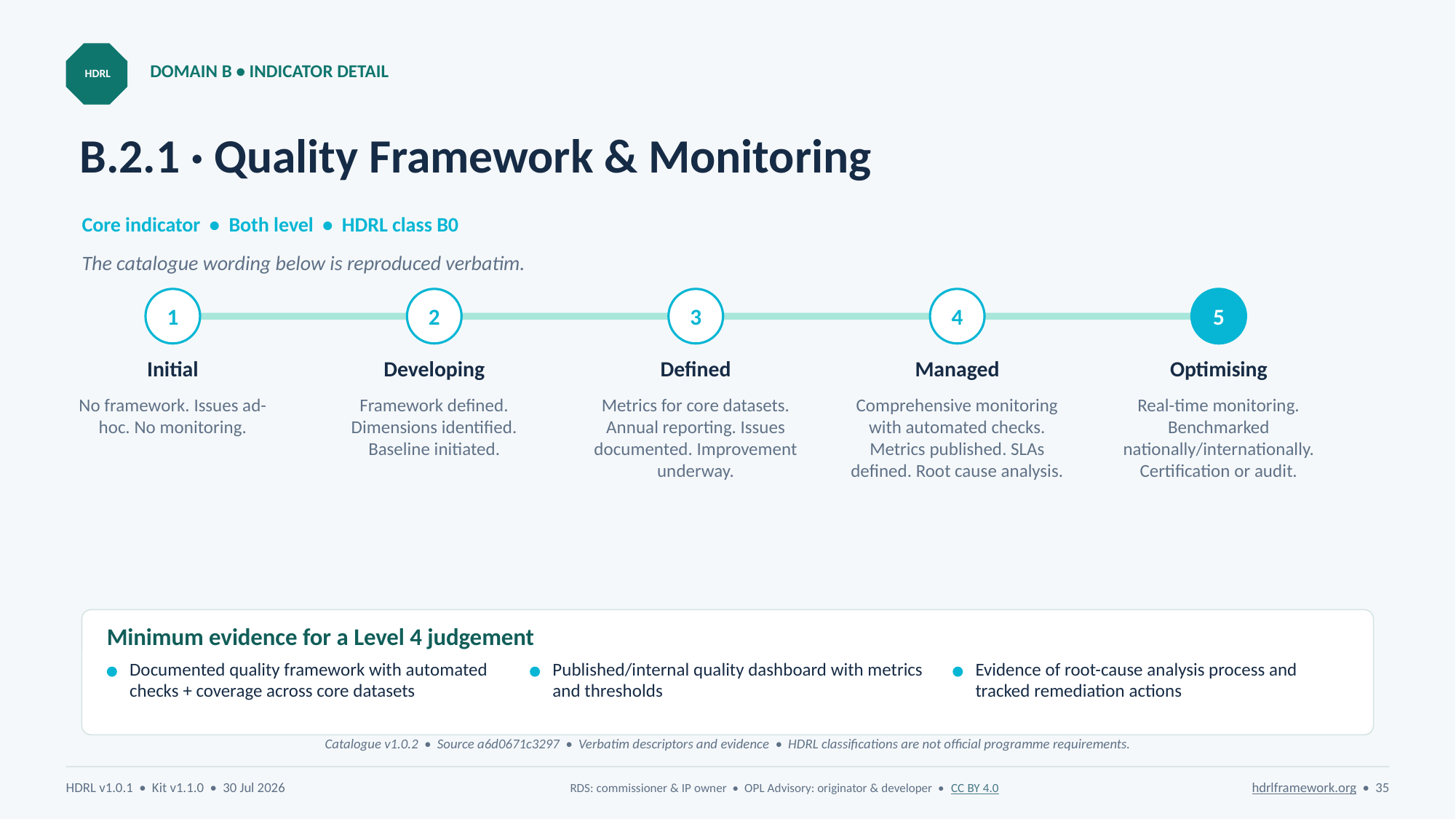

DOMAIN B • INDICATOR DETAIL
HDRL
# B.2.1 · Quality Framework & Monitoring
Core indicator  •  Both level  •  HDRL class B0
The catalogue wording below is reproduced verbatim.

1
2
3
4
5

Initial
Developing
Defined
Managed
Optimising
No framework. Issues ad-hoc. No monitoring.
Framework defined. Dimensions identified. Baseline initiated.
Metrics for core datasets. Annual reporting. Issues documented. Improvement underway.
Comprehensive monitoring with automated checks. Metrics published. SLAs defined. Root cause analysis.
Real-time monitoring. Benchmarked nationally/internationally. Certification or audit.

Minimum evidence for a Level 4 judgement
Documented quality framework with automated checks + coverage across core datasets
Published/internal quality dashboard with metrics and thresholds
Evidence of root-cause analysis process and tracked remediation actions

Catalogue v1.0.2  •  Source a6d0671c3297  •  Verbatim descriptors and evidence  •  HDRL classifications are not official programme requirements.

HDRL v1.0.1  •  Kit v1.1.0  •  30 Jul 2026
RDS: commissioner & IP owner  •  OPL Advisory: originator & developer  •  CC BY 4.0
hdrlframework.org  •  35